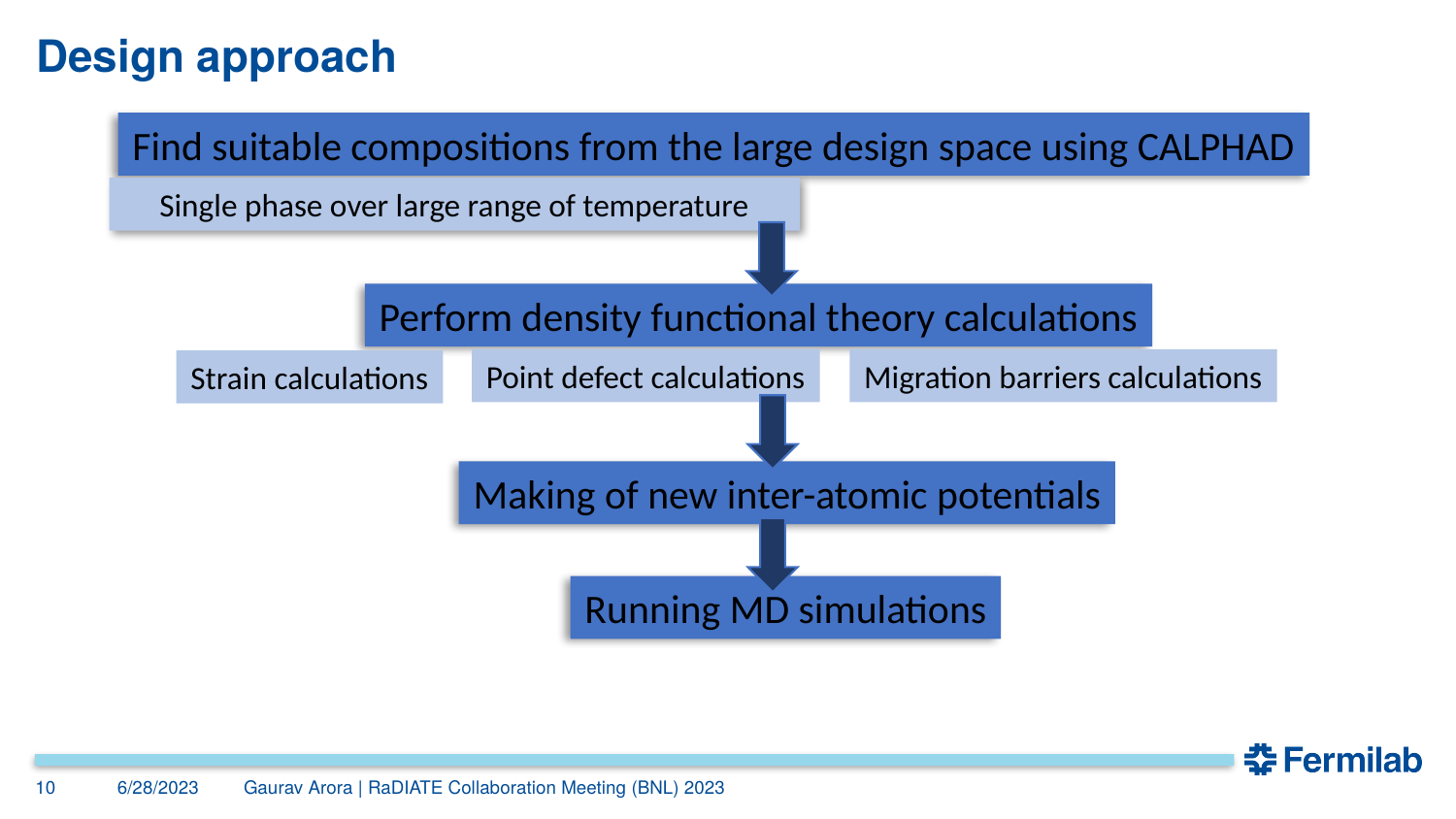

# Design approach
Find suitable compositions from the large design space using CALPHAD
Single phase over large range of temperature

Perform density functional theory calculations
Point defect calculations
Migration barriers calculations
Strain calculations

Making of new inter-atomic potentials
Running MD simulations

10
6/28/2023
Gaurav Arora | RaDIATE Collaboration Meeting (BNL) 2023